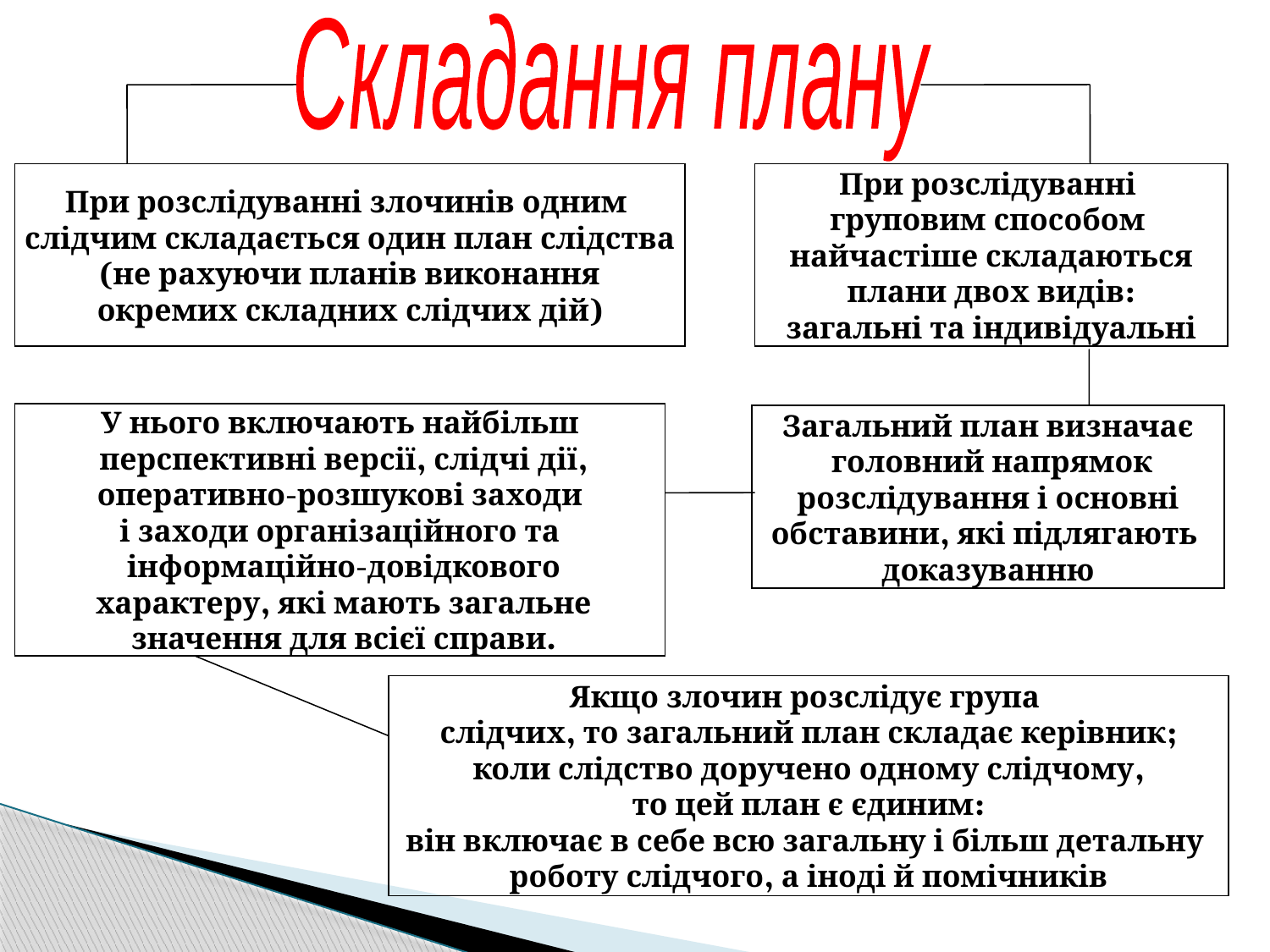

Складання плану

При розслідуванні злочинів одним
слідчим складається один план слідства
 (не рахуючи планів виконання
окремих складних слідчих дій)
При розслідуванні
груповим способом
найчастіше складаються
 плани двох видів:
загальні та індивідуальні

У нього включають найбільш
 перспективні версії, слідчі дії,
 оперативно-розшукові заходи
і заходи організаційного та
 інформаційно-довідкового
 характеру, які мають загальне
 значення для всієї справи.
Загальний план визначає
 головний напрямок
 розслідування і основні
обставини, які підлягають
доказуванню

Якщо злочин розслідує група
слідчих, то загальний план складає керівник;
 коли слідство доручено одному слідчому,
то цей план є єдиним:
він включає в себе всю загальну і більш детальну
роботу слідчого, а іноді й помічників